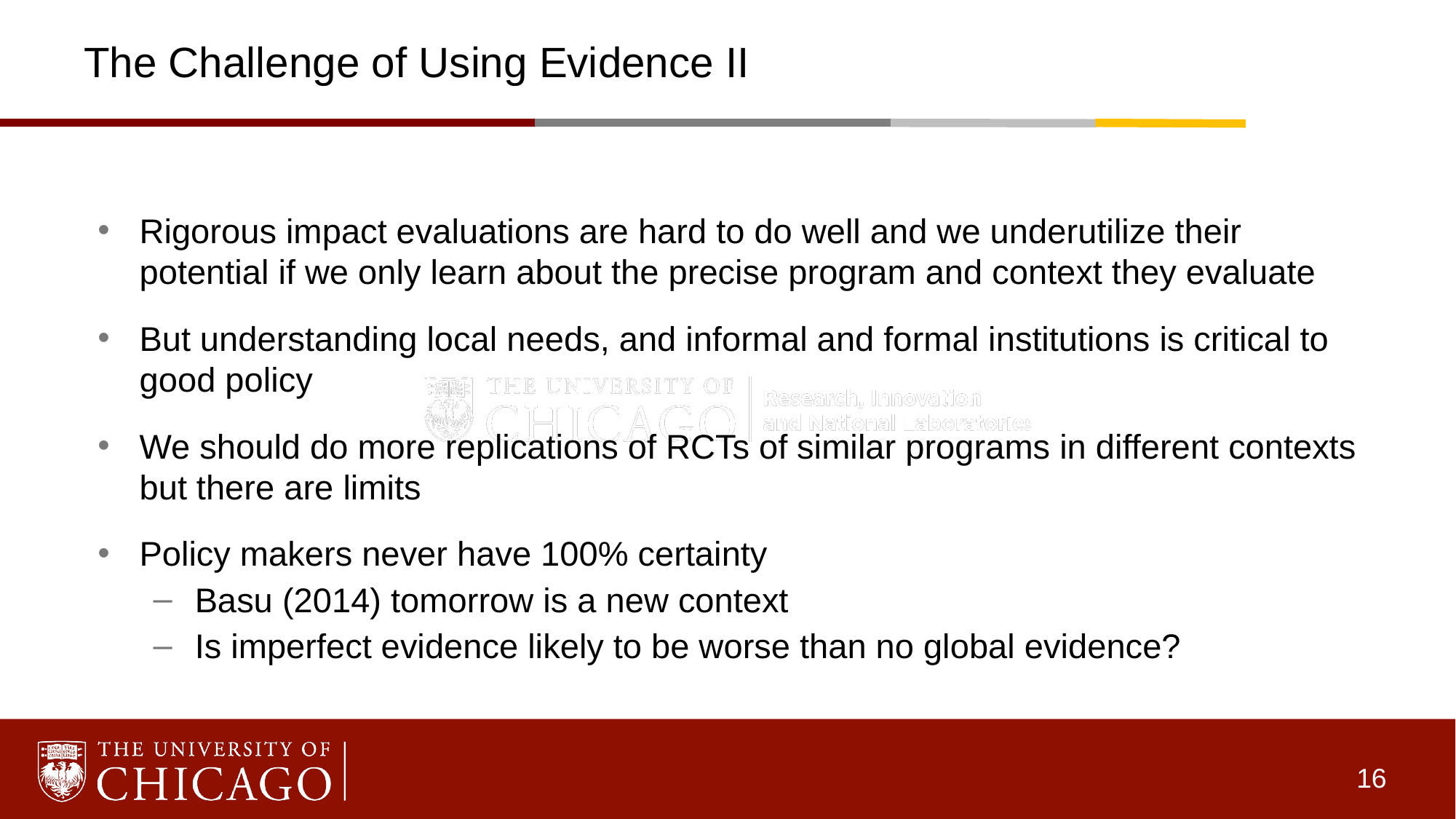

# The Challenge of Using Evidence II
Rigorous impact evaluations are hard to do well and we underutilize their potential if we only learn about the precise program and context they evaluate

But understanding local needs, and informal and formal institutions is critical to good policy

We should do more replications of RCTs of similar programs in different contexts  but there are limits

Policy makers never have 100% certainty
Basu (2014) tomorrow is a new context
Is imperfect evidence likely to be worse than no global evidence?